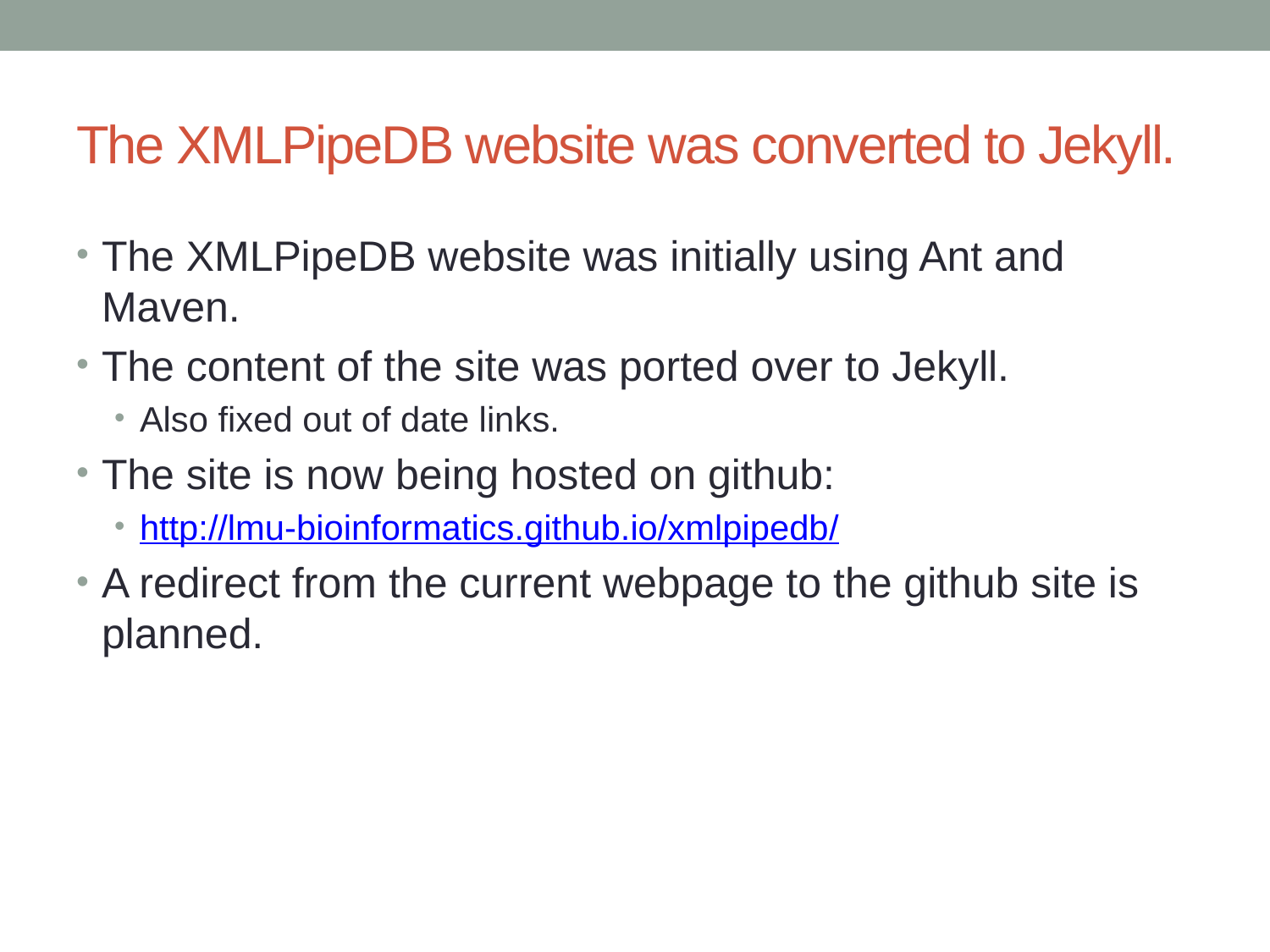

# The XMLPipeDB website was converted to Jekyll.
The XMLPipeDB website was initially using Ant and Maven.
The content of the site was ported over to Jekyll.
Also fixed out of date links.
The site is now being hosted on github:
http://lmu-bioinformatics.github.io/xmlpipedb/
A redirect from the current webpage to the github site is planned.